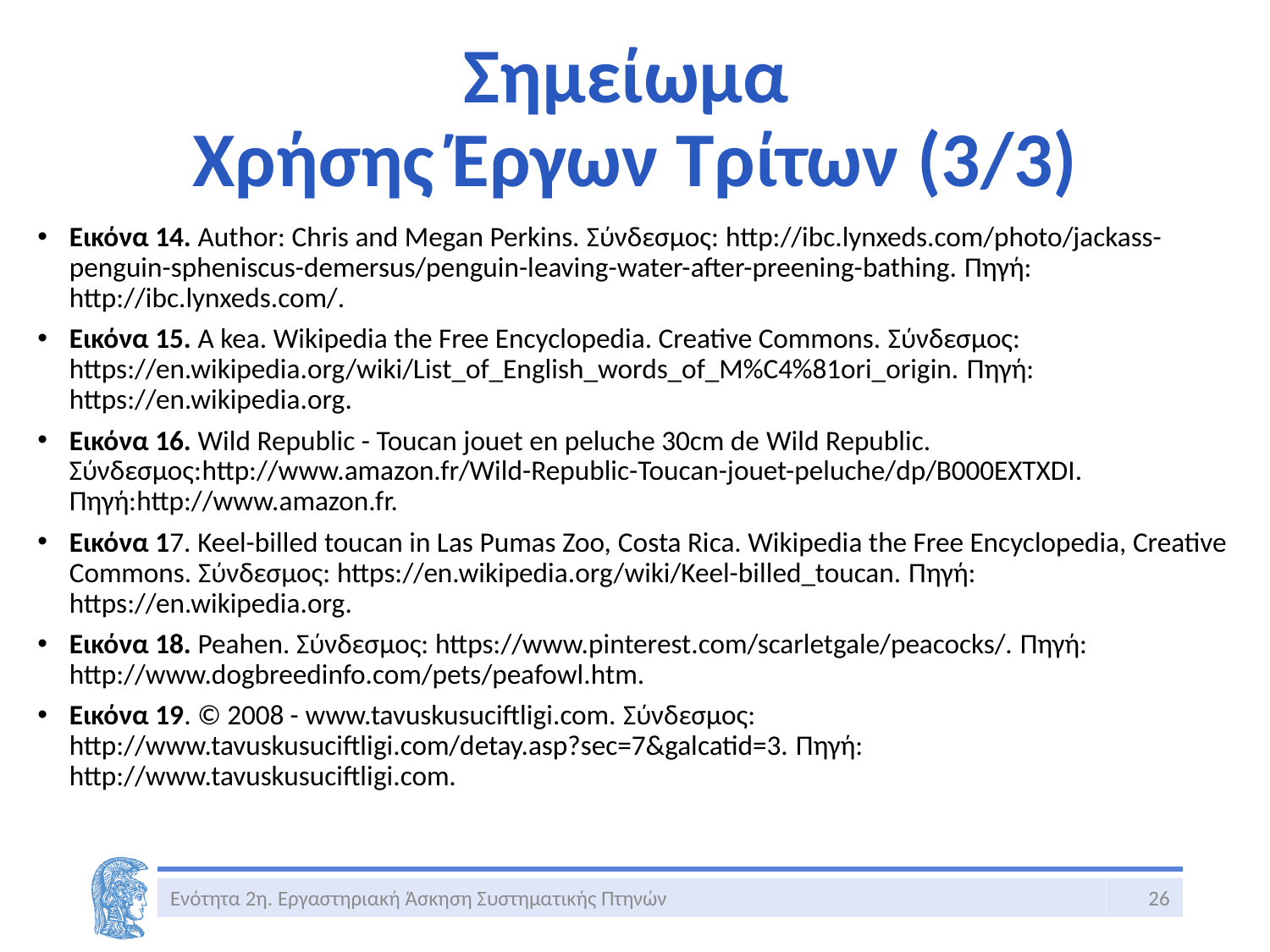

# Σημείωμα Χρήσης Έργων Τρίτων (3/3)
Εικόνα 14. Author: Chris and Megan Perkins. Σύνδεσμος: http://ibc.lynxeds.com/photo/jackass-penguin-spheniscus-demersus/penguin-leaving-water-after-preening-bathing. Πηγή: http://ibc.lynxeds.com/.
Εικόνα 15. A kea. Wikipedia the Free Encyclopedia. Creative Commons. Σύνδεσμος: https://en.wikipedia.org/wiki/List_of_English_words_of_M%C4%81ori_origin. Πηγή: https://en.wikipedia.org.
Εικόνα 16. Wild Republic - Toucan jouet en peluche 30cm de Wild Republic. Σύνδεσμος:http://www.amazon.fr/Wild-Republic-Toucan-jouet-peluche/dp/B000EXTXDI. Πηγή:http://www.amazon.fr.
Εικόνα 17. Keel-billed toucan in Las Pumas Zoo, Costa Rica. Wikipedia the Free Encyclopedia, Creative Commons. Σύνδεσμος: https://en.wikipedia.org/wiki/Keel-billed_toucan. Πηγή: https://en.wikipedia.org.
Εικόνα 18. Peahen. Σύνδεσμος: https://www.pinterest.com/scarletgale/peacocks/. Πηγή: http://www.dogbreedinfo.com/pets/peafowl.htm.
Εικόνα 19. © 2008 - www.tavuskusuciftligi.com. Σύνδεσμος: http://www.tavuskusuciftligi.com/detay.asp?sec=7&galcatid=3. Πηγή: http://www.tavuskusuciftligi.com.

Ενότητα 2η. Εργαστηριακή Άσκηση Συστηματικής Πτηνών
26